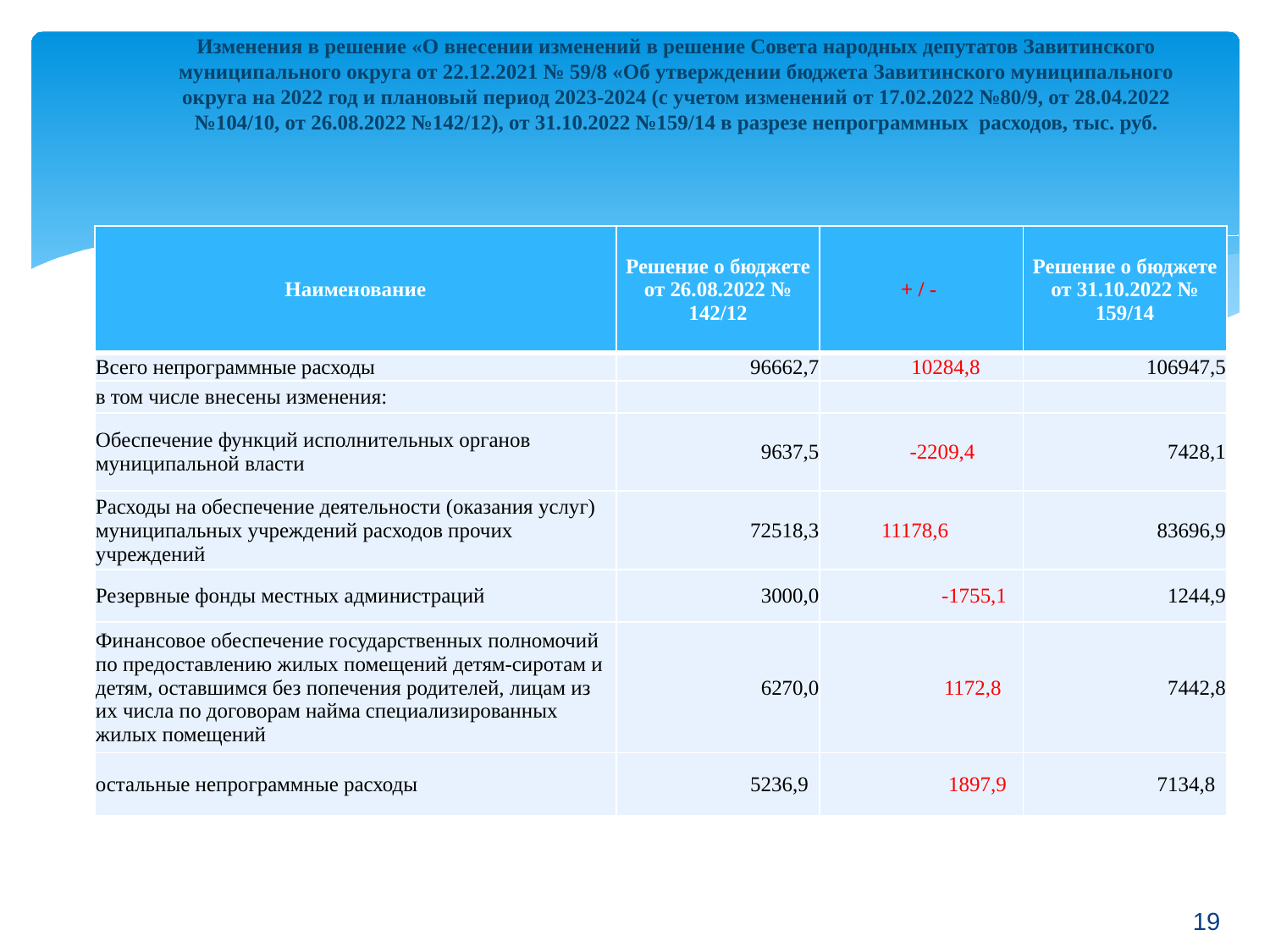

Изменения в решение «О внесении изменений в решение Совета народных депутатов Завитинского муниципального округа от 22.12.2021 № 59/8 «Об утверждении бюджета Завитинского муниципального округа на 2022 год и плановый период 2023-2024 (с учетом изменений от 17.02.2022 №80/9, от 28.04.2022 №104/10, от 26.08.2022 №142/12), от 31.10.2022 №159/14 в разрезе непрограммных  расходов, тыс. руб.
| Наименование | Решение о бюджете от 26.08.2022 № 142/12 | + / - | Решение о бюджете от 31.10.2022 № 159/14 |
| --- | --- | --- | --- |
| Всего непрограммные расходы | 96662,7 | 10284,8 | 106947,5 |
| в том числе внесены изменения: |  |  |  |
| Обеспечение функций исполнительных органов муниципальной власти | 9637,5 | -2209,4 | 7428,1 |
| Расходы на обеспечение деятельности (оказания услуг) муниципальных учреждений расходов прочих учреждений | 72518,3 | 11178,6 | 83696,9 |
| Резервные фонды местных администраций | 3000,0 | -1755,1 | 1244,9 |
| Финансовое обеспечение государственных полномочий по предоставлению жилых помещений детям-сиротам и детям, оставшимся без попечения родителей, лицам из их числа по договорам найма специализированных жилых помещений | 6270,0 | 1172,8 | 7442,8 |
| остальные непрограммные расходы | 5236,9 | 1897,9 | 7134,8 |
19